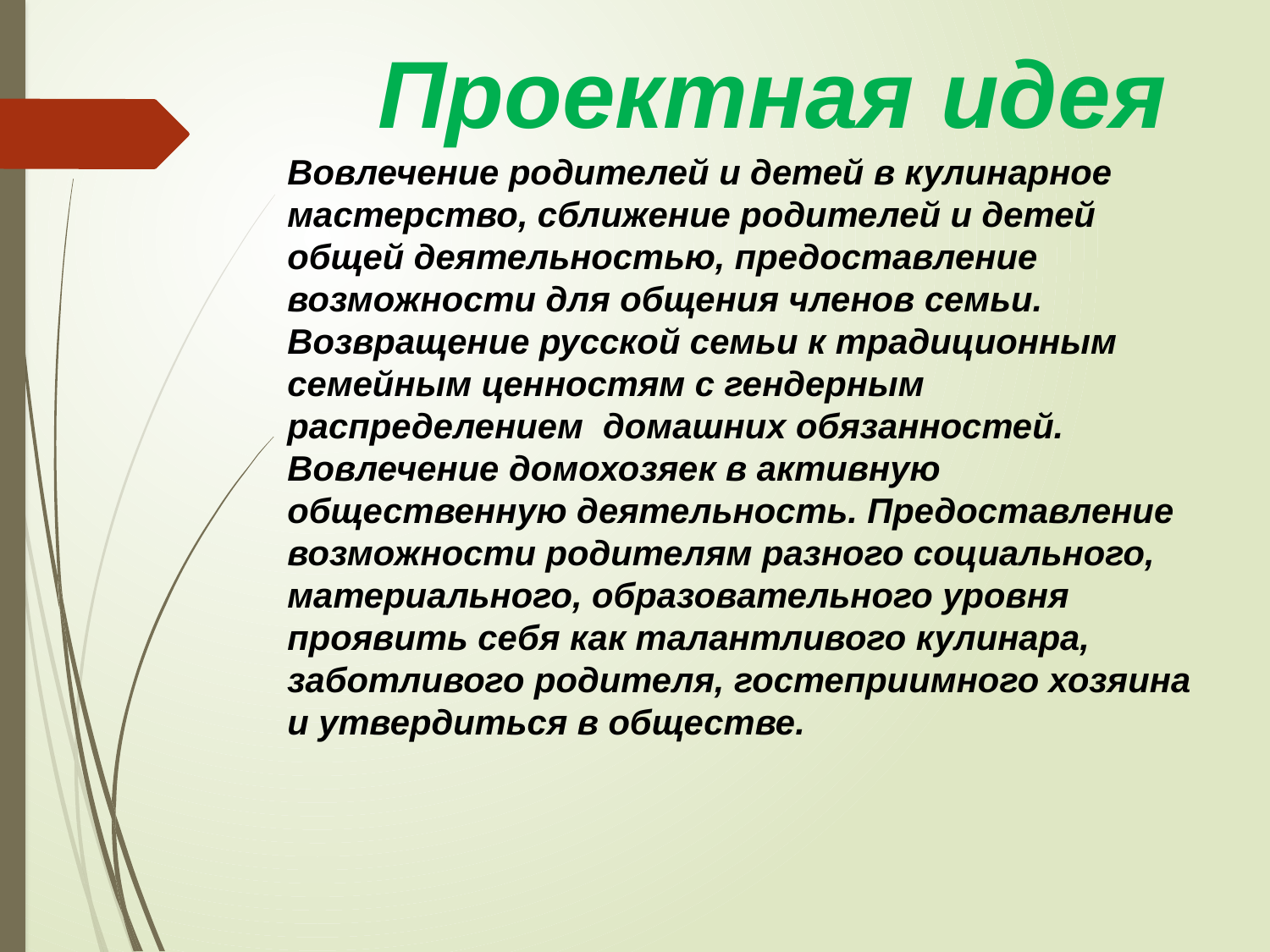

# Проектная идея
Вовлечение родителей и детей в кулинарное мастерство, сближение родителей и детей общей деятельностью, предоставление возможности для общения членов семьи. Возвращение русской семьи к традиционным семейным ценностям с гендерным распределением  домашних обязанностей. Вовлечение домохозяек в активную общественную деятельность. Предоставление возможности родителям разного социального, материального, образовательного уровня проявить себя как талантливого кулинара, заботливого родителя, гостеприимного хозяина и утвердиться в обществе.